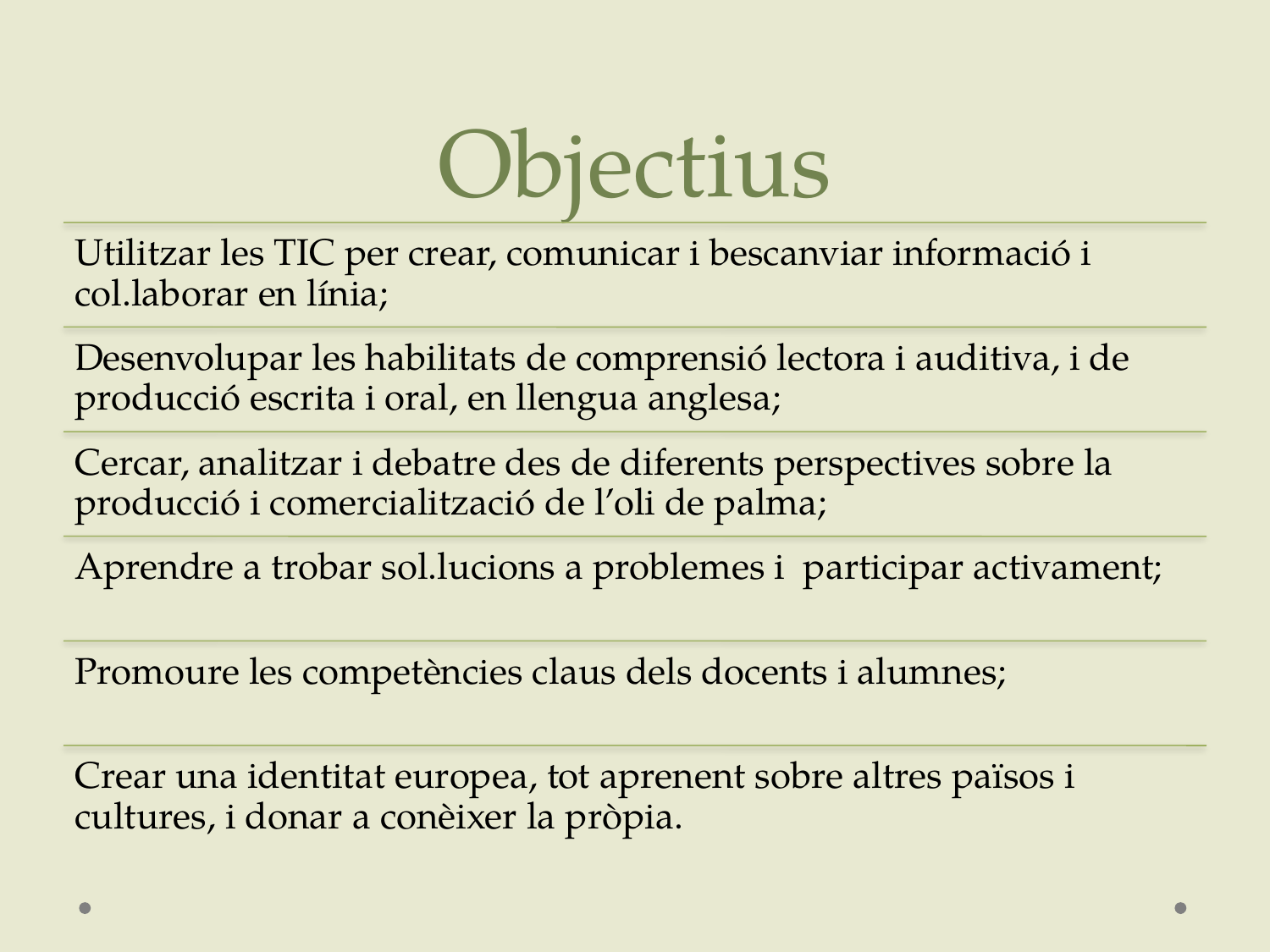

# Objectius
Utilitzar les TIC per crear, comunicar i bescanviar informació i col.laborar en línia;
Desenvolupar les habilitats de comprensió lectora i auditiva, i de producció escrita i oral, en llengua anglesa;
Cercar, analitzar i debatre des de diferents perspectives sobre la producció i comercialització de l’oli de palma;
Aprendre a trobar sol.lucions a problemes i  participar activament;
Promoure les competències claus dels docents i alumnes;
Crear una identitat europea, tot aprenent sobre altres països i cultures, i donar a conèixer la pròpia.